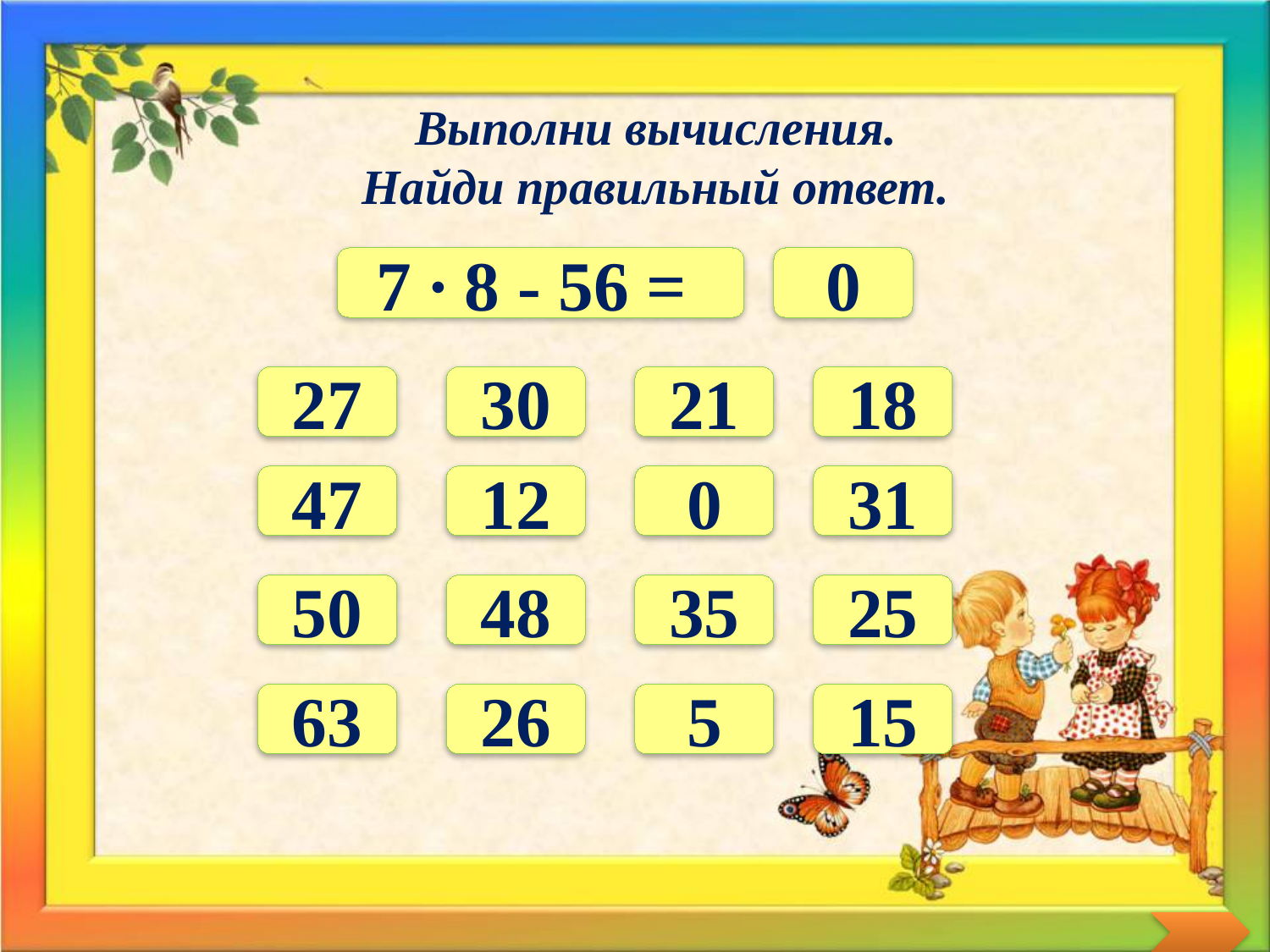

Выполни вычисления.
Найди правильный ответ.
7 ∙ 8 - 56 =
0
27
30
21
18
47
12

0
31
50
48
35
25
63
26
5
15